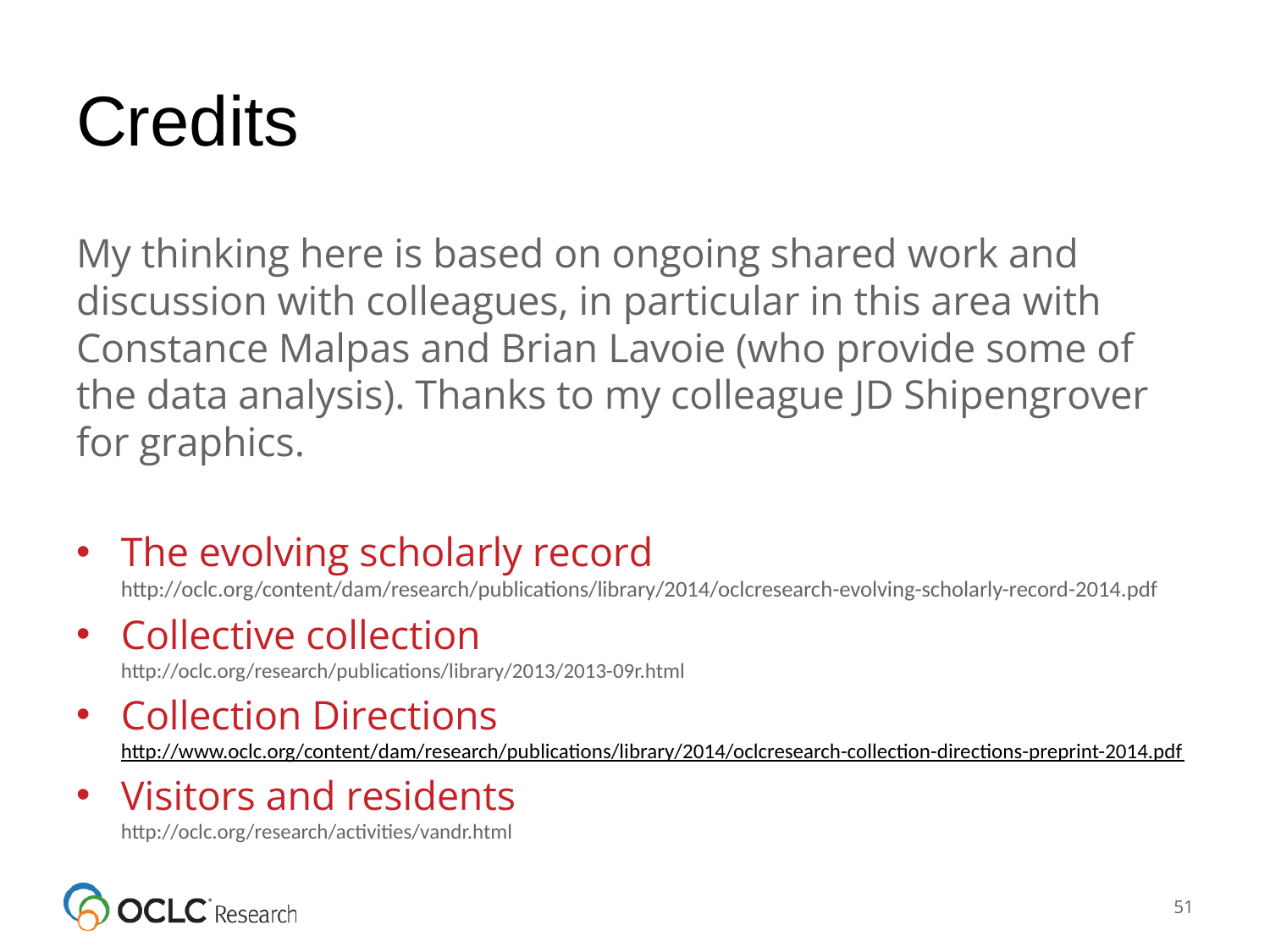

# Credits
My thinking here is based on ongoing shared work and discussion with colleagues, in particular in this area with Constance Malpas and Brian Lavoie (who provide some of the data analysis). Thanks to my colleague JD Shipengrover for graphics.

The evolving scholarly record
http://oclc.org/content/dam/research/publications/library/2014/oclcresearch-evolving-scholarly-record-2014.pdf
Collective collection
http://oclc.org/research/publications/library/2013/2013-09r.html
Collection Directions
http://www.oclc.org/content/dam/research/publications/library/2014/oclcresearch-collection-directions-preprint-2014.pdf
Visitors and residents
http://oclc.org/research/activities/vandr.html

51